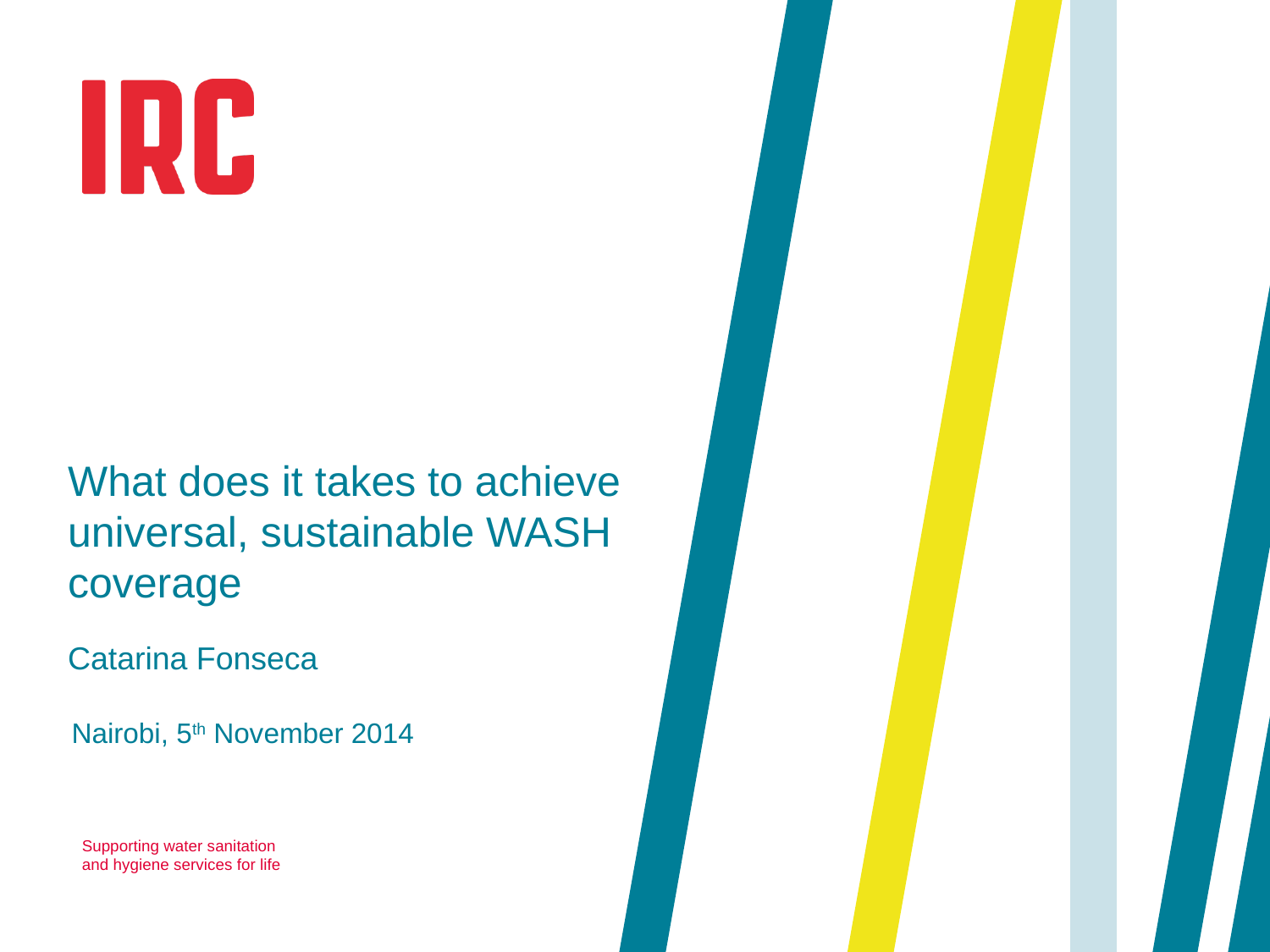

What does it takes to achieve universal, sustainable WASH coverage
Catarina Fonseca
Nairobi, 5th November 2014